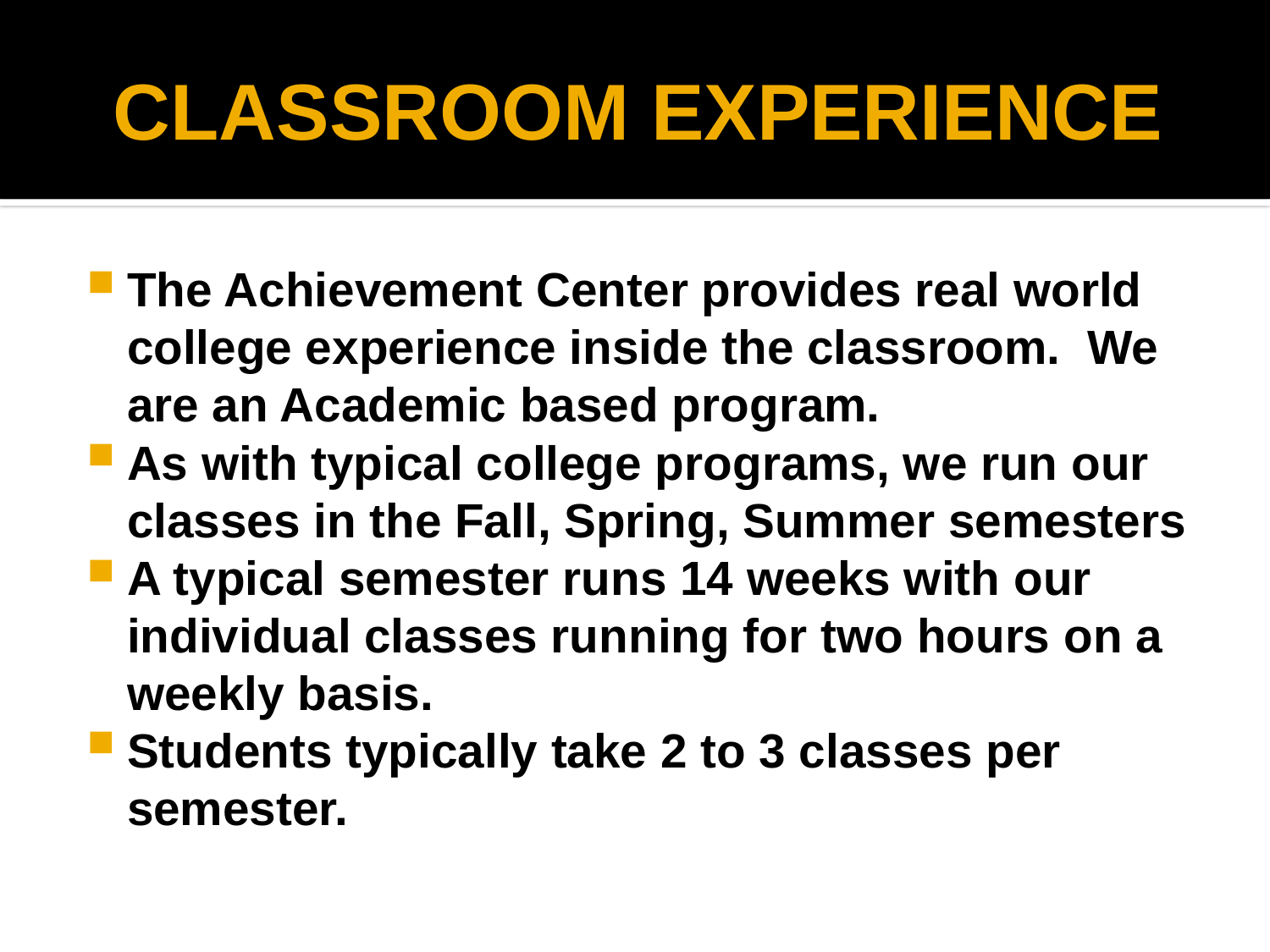

# CLASSROOM EXPERIENCE
The Achievement Center provides real world college experience inside the classroom.  We are an Academic based program.
As with typical college programs, we run our classes in the Fall, Spring, Summer semesters
A typical semester runs 14 weeks with our individual classes running for two hours on a weekly basis.
Students typically take 2 to 3 classes per semester.